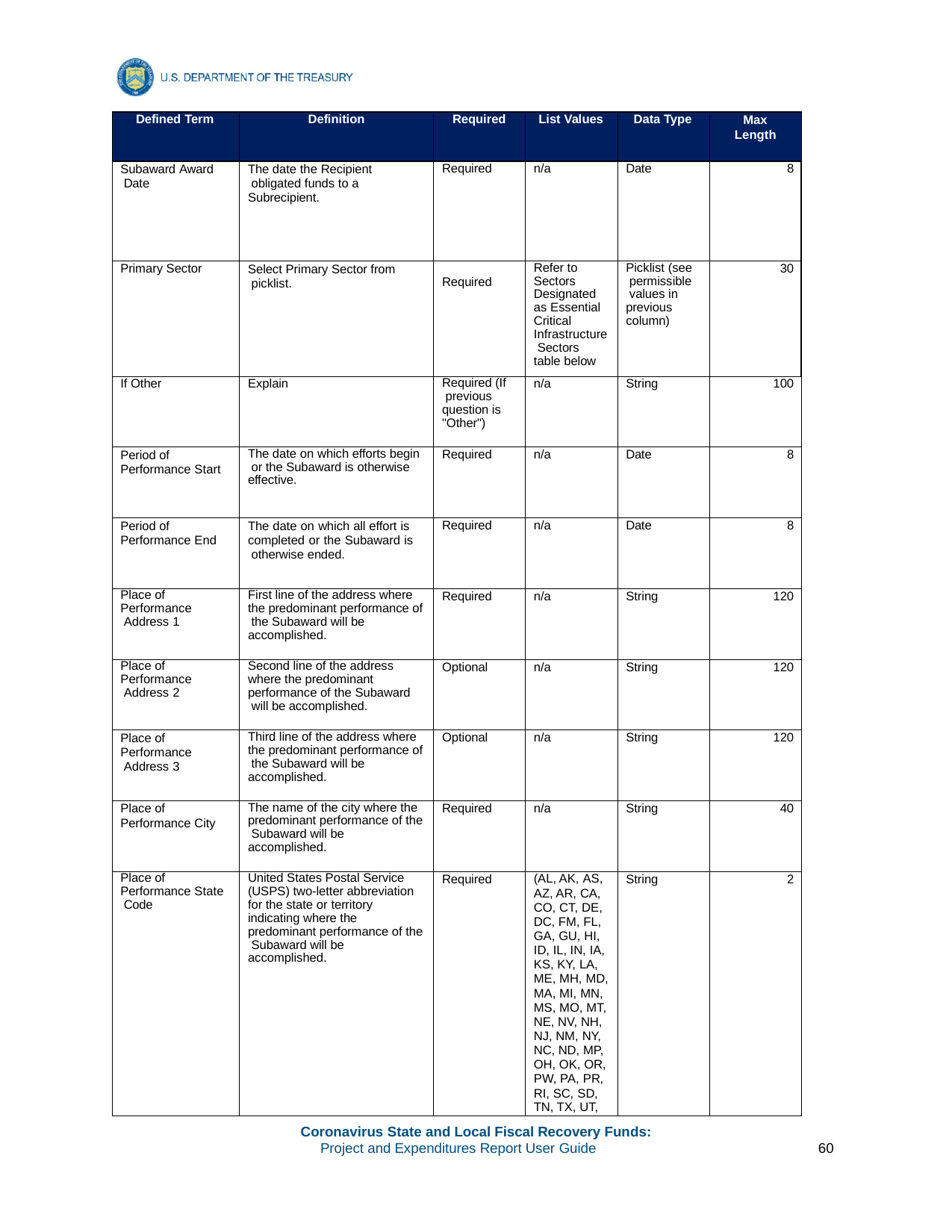

| Defined Term | Definition | Required | List Values | Data Type | Max Length |
| --- | --- | --- | --- | --- | --- |
| Subaward Award Date | The date the Recipient obligated funds to a Subrecipient. | Required | n/a | Date | 8 |
| Primary Sector | Select Primary Sector from picklist. | Required | Refer to Sectors Designated as Essential Critical Infrastructure Sectors table below | Picklist (see permissible values in previous column) | 30 |
| If Other | Explain | Required (If previous question is "Other") | n/a | String | 100 |
| Period of Performance Start | The date on which efforts begin or the Subaward is otherwise effective. | Required | n/a | Date | 8 |
| Period of Performance End | The date on which all effort is completed or the Subaward is otherwise ended. | Required | n/a | Date | 8 |
| Place of Performance Address 1 | First line of the address where the predominant performance of the Subaward will be accomplished. | Required | n/a | String | 120 |
| Place of Performance Address 2 | Second line of the address where the predominant performance of the Subaward will be accomplished. | Optional | n/a | String | 120 |
| Place of Performance Address 3 | Third line of the address where the predominant performance of the Subaward will be accomplished. | Optional | n/a | String | 120 |
| Place of Performance City | The name of the city where the predominant performance of the Subaward will be accomplished. | Required | n/a | String | 40 |
| Place of Performance State Code | United States Postal Service (USPS) two-letter abbreviation for the state or territory indicating where the predominant performance of the Subaward will be accomplished. | Required | (AL, AK, AS, AZ, AR, CA, CO, CT, DE, DC, FM, FL, GA, GU, HI, ID, IL, IN, IA, KS, KY, LA, ME, MH, MD, MA, MI, MN, MS, MO, MT, NE, NV, NH, NJ, NM, NY, NC, ND, MP, OH, OK, OR, PW, PA, PR, RI, SC, SD, TN, TX, UT, | String | 2 |
Coronavirus State and Local Fiscal Recovery Funds:
Project and Expenditures Report User Guide
60